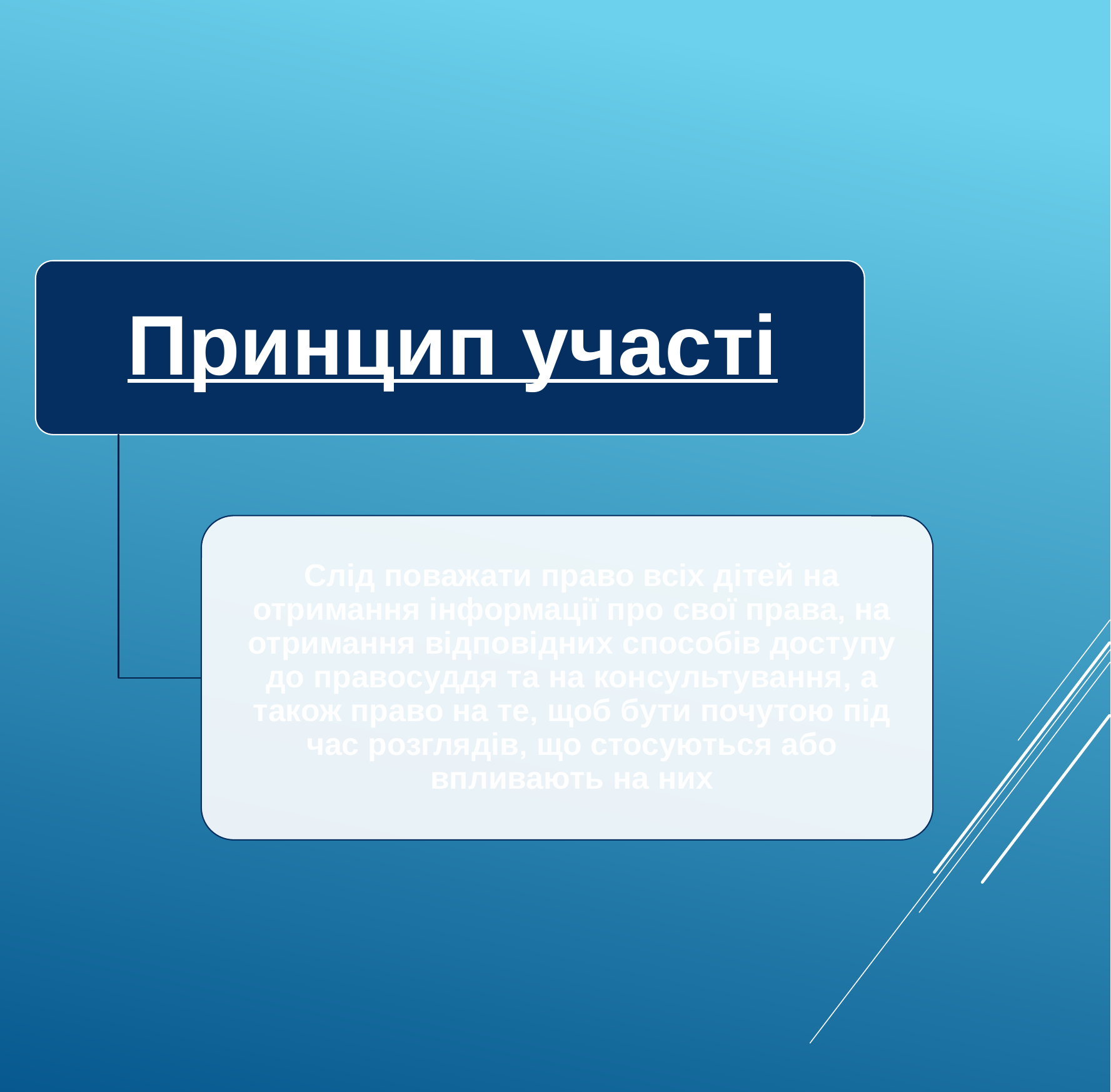

Принцип участі
Слід поважати право всіх дітей на отримання інформації про свої права, на отримання відповідних способів доступу до правосуддя та на консультування, а також право на те, щоб бути почутою під час розглядів, що стосуються або впливають на них